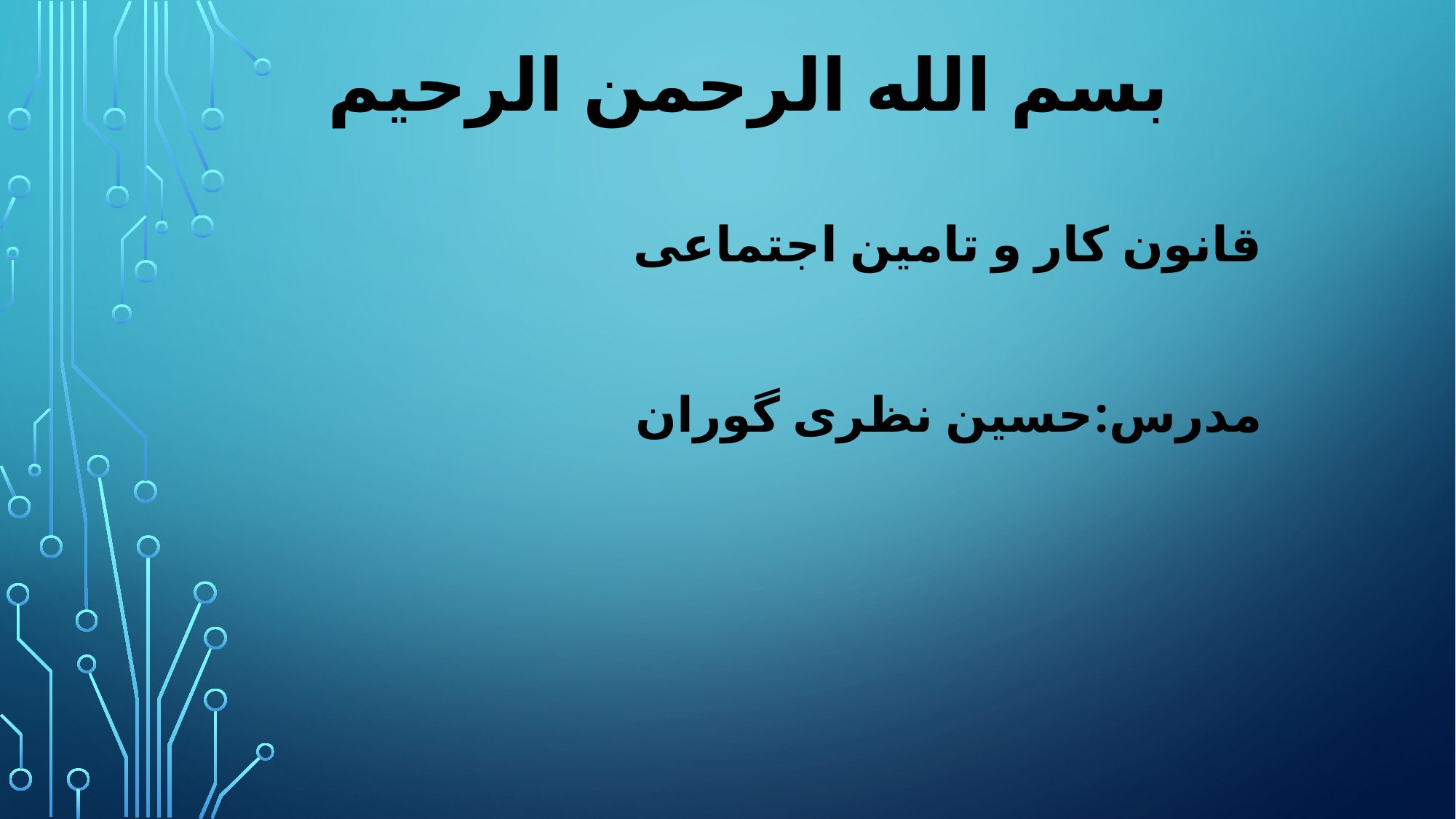

# بسم الله الرحمن الرحیم
قانون کار و تامین اجتماعی

مدرس:حسین نظری گوران